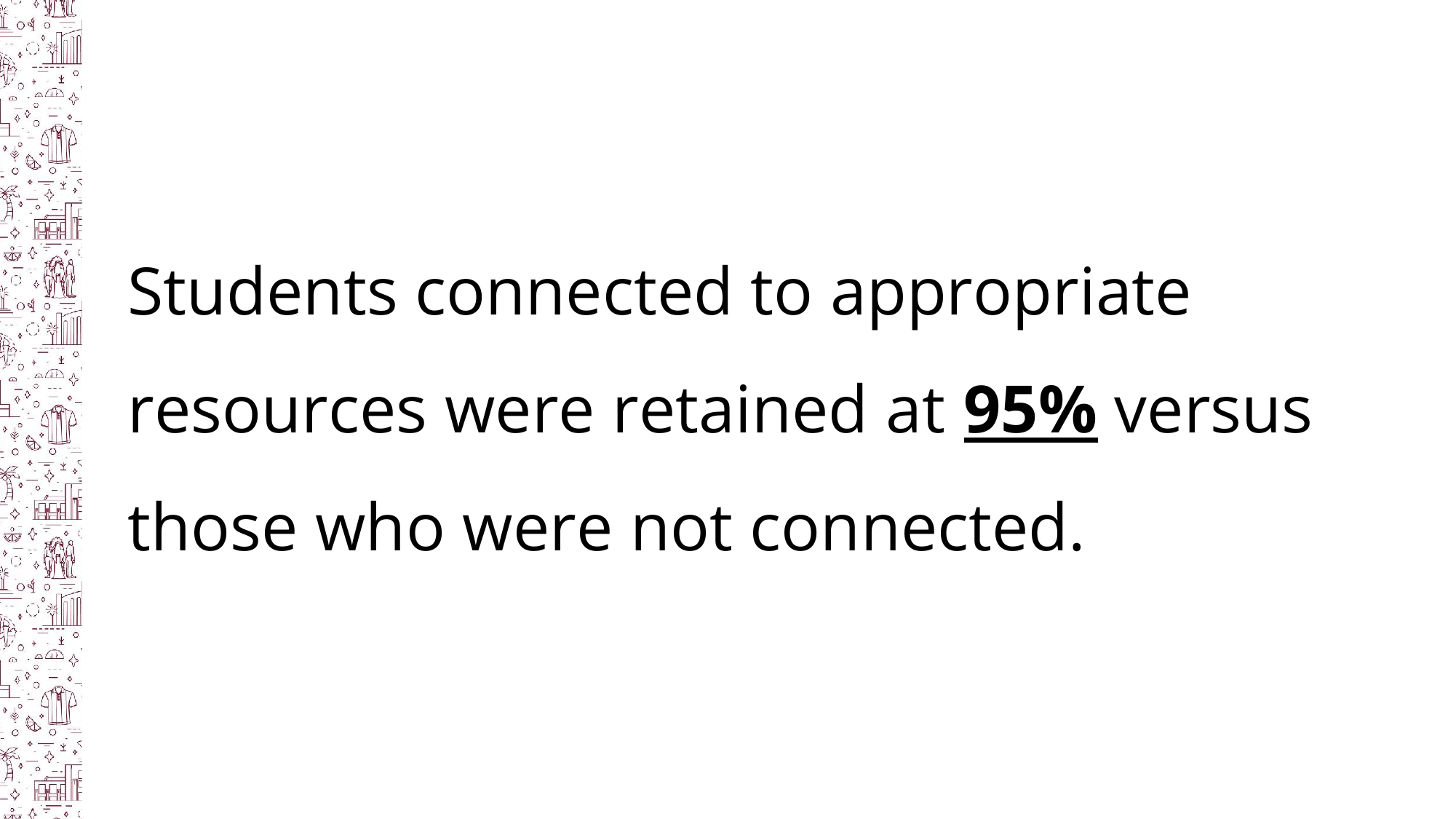

Students connected to appropriate resources were retained at 95% versus those who were not connected.